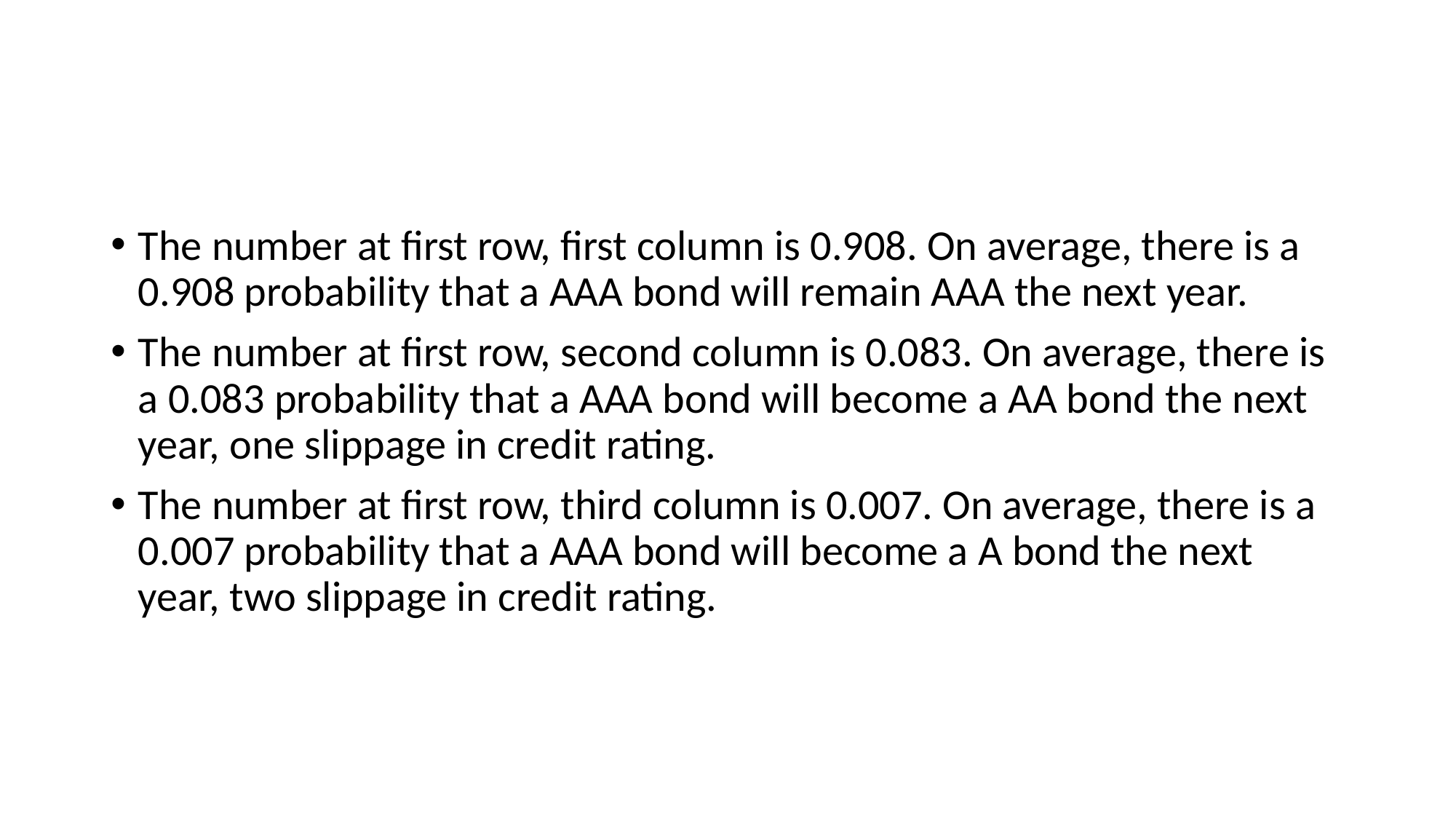

#
The number at first row, first column is 0.908. On average, there is a 0.908 probability that a AAA bond will remain AAA the next year.
The number at first row, second column is 0.083. On average, there is a 0.083 probability that a AAA bond will become a AA bond the next year, one slippage in credit rating.
The number at first row, third column is 0.007. On average, there is a 0.007 probability that a AAA bond will become a A bond the next year, two slippage in credit rating.